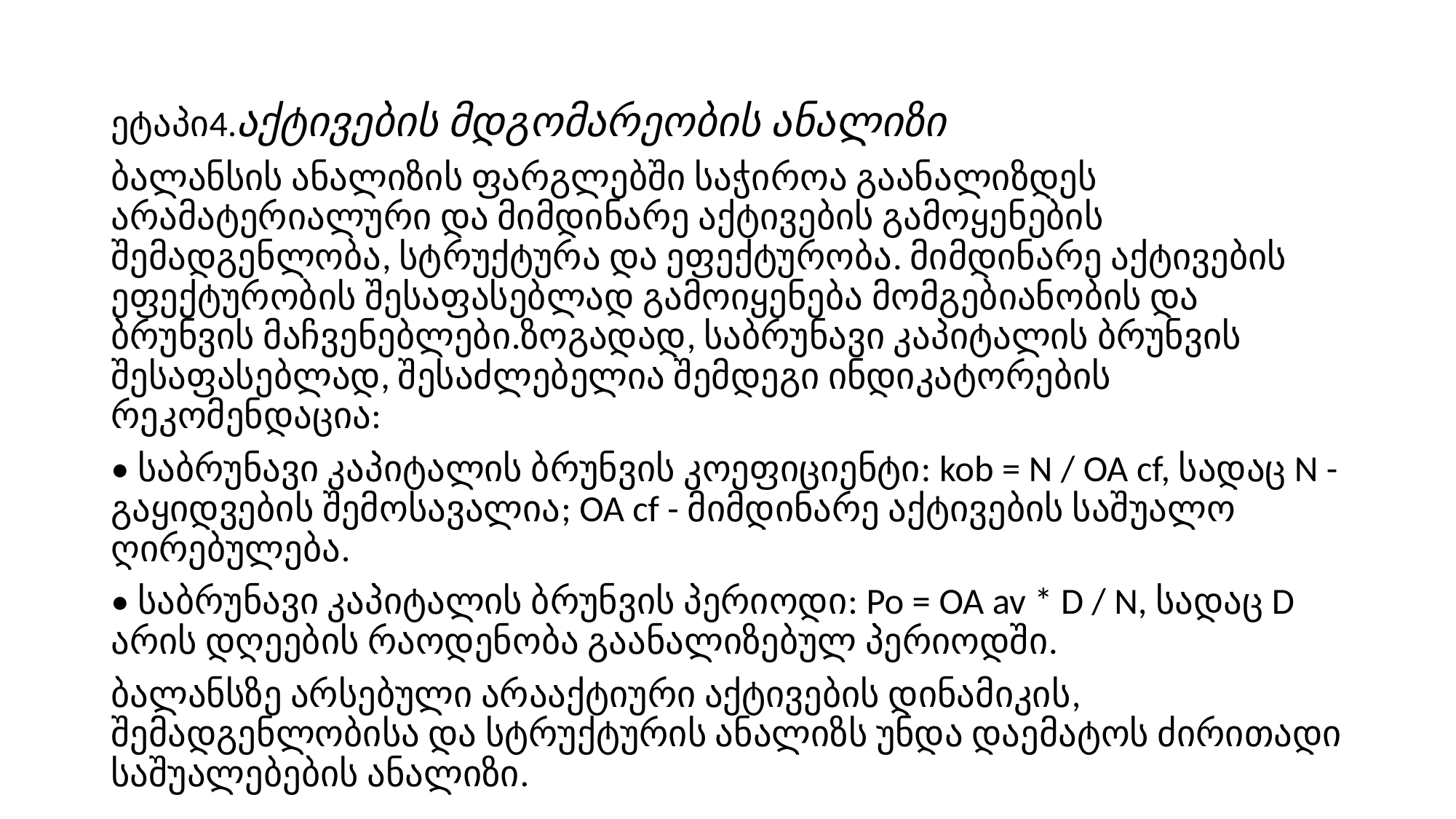

# ეტაპი4.აქტივების მდგომარეობის ანალიზი
ბალანსის ანალიზის ფარგლებში საჭიროა გაანალიზდეს არამატერიალური და მიმდინარე აქტივების გამოყენების შემადგენლობა, სტრუქტურა და ეფექტურობა. მიმდინარე აქტივების ეფექტურობის შესაფასებლად გამოიყენება მომგებიანობის და ბრუნვის მაჩვენებლები.ზოგადად, საბრუნავი კაპიტალის ბრუნვის შესაფასებლად, შესაძლებელია შემდეგი ინდიკატორების რეკომენდაცია:
• საბრუნავი კაპიტალის ბრუნვის კოეფიციენტი: kob = N / ОА cf, სადაც N - გაყიდვების შემოსავალია; ОА cf - მიმდინარე აქტივების საშუალო ღირებულება.
• საბრუნავი კაპიტალის ბრუნვის პერიოდი: Po = OA av * D / N, სადაც D არის დღეების რაოდენობა გაანალიზებულ პერიოდში.
ბალანსზე არსებული არააქტიური აქტივების დინამიკის, შემადგენლობისა და სტრუქტურის ანალიზს უნდა დაემატოს ძირითადი საშუალებების ანალიზი.